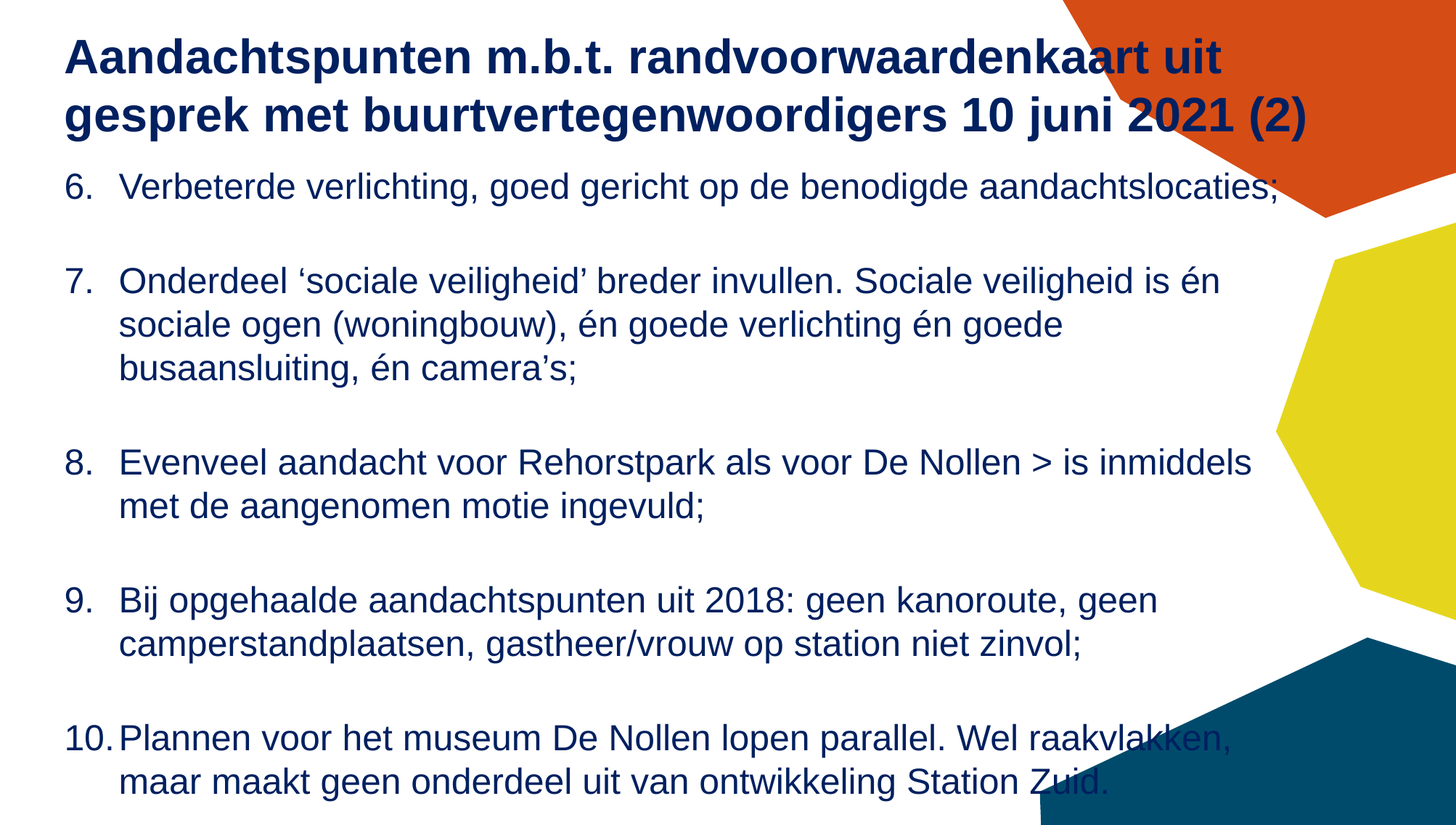

# Aandachtspunten m.b.t. randvoorwaardenkaart uit gesprek met buurtvertegenwoordigers 10 juni 2021 (2)
Verbeterde verlichting, goed gericht op de benodigde aandachtslocaties;
Onderdeel ‘sociale veiligheid’ breder invullen. Sociale veiligheid is én sociale ogen (woningbouw), én goede verlichting én goede busaansluiting, én camera’s;
Evenveel aandacht voor Rehorstpark als voor De Nollen > is inmiddels met de aangenomen motie ingevuld;
Bij opgehaalde aandachtspunten uit 2018: geen kanoroute, geen camperstandplaatsen, gastheer/vrouw op station niet zinvol;
Plannen voor het museum De Nollen lopen parallel. Wel raakvlakken, maar maakt geen onderdeel uit van ontwikkeling Station Zuid.